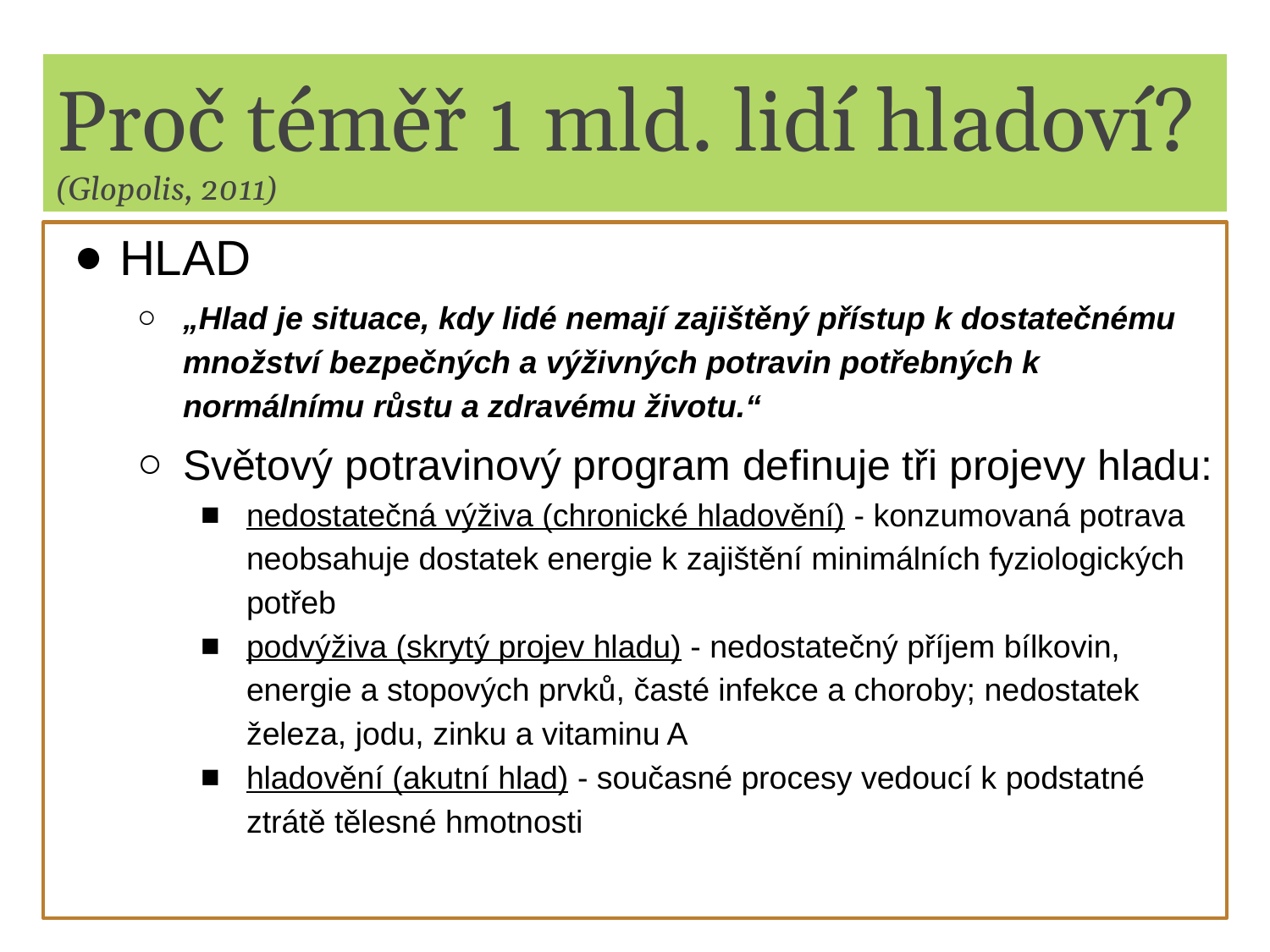

# Proč téměř 1 mld. lidí hladoví? (Glopolis, 2011)
HLAD
„Hlad je situace, kdy lidé nemají zajištěný přístup k dostatečnému množství bezpečných a výživných potravin potřebných k normálnímu růstu a zdravému životu.“
Světový potravinový program definuje tři projevy hladu:
nedostatečná výživa (chronické hladovění) - konzumovaná potrava neobsahuje dostatek energie k zajištění minimálních fyziologických potřeb
podvýživa (skrytý projev hladu) - nedostatečný příjem bílkovin, energie a stopových prvků, časté infekce a choroby; nedostatek železa, jodu, zinku a vitaminu A
hladovění (akutní hlad) - současné procesy vedoucí k podstatné ztrátě tělesné hmotnosti